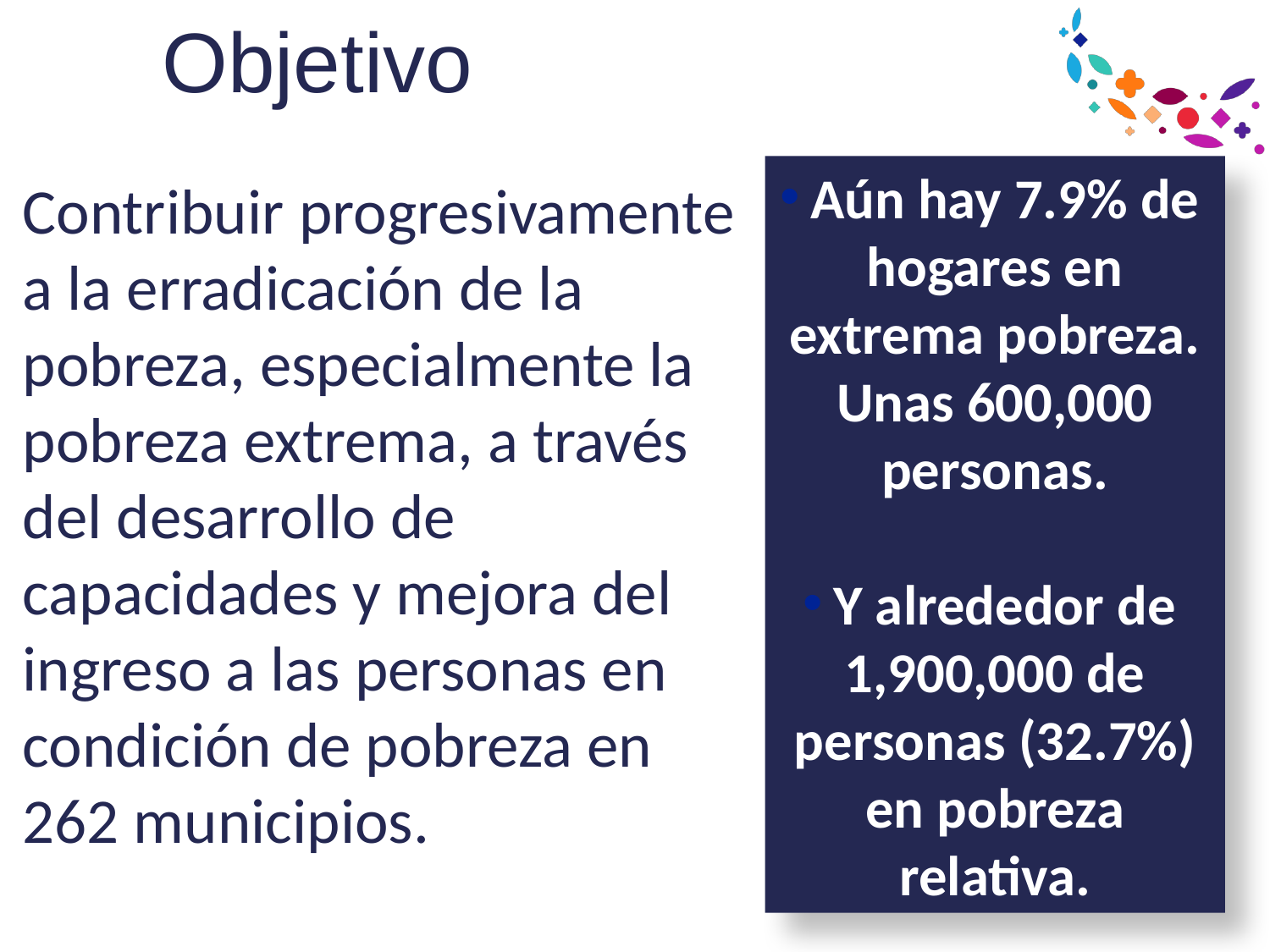

# Objetivo
Aún hay 7.9% de hogares en extrema pobreza. Unas 600,000 personas.

Y alrededor de 1,900,000 de personas (32.7%) en pobreza relativa.
Contribuir progresivamente a la erradicación de la pobreza, especialmente la pobreza extrema, a través del desarrollo de capacidades y mejora del ingreso a las personas en condición de pobreza en 262 municipios.